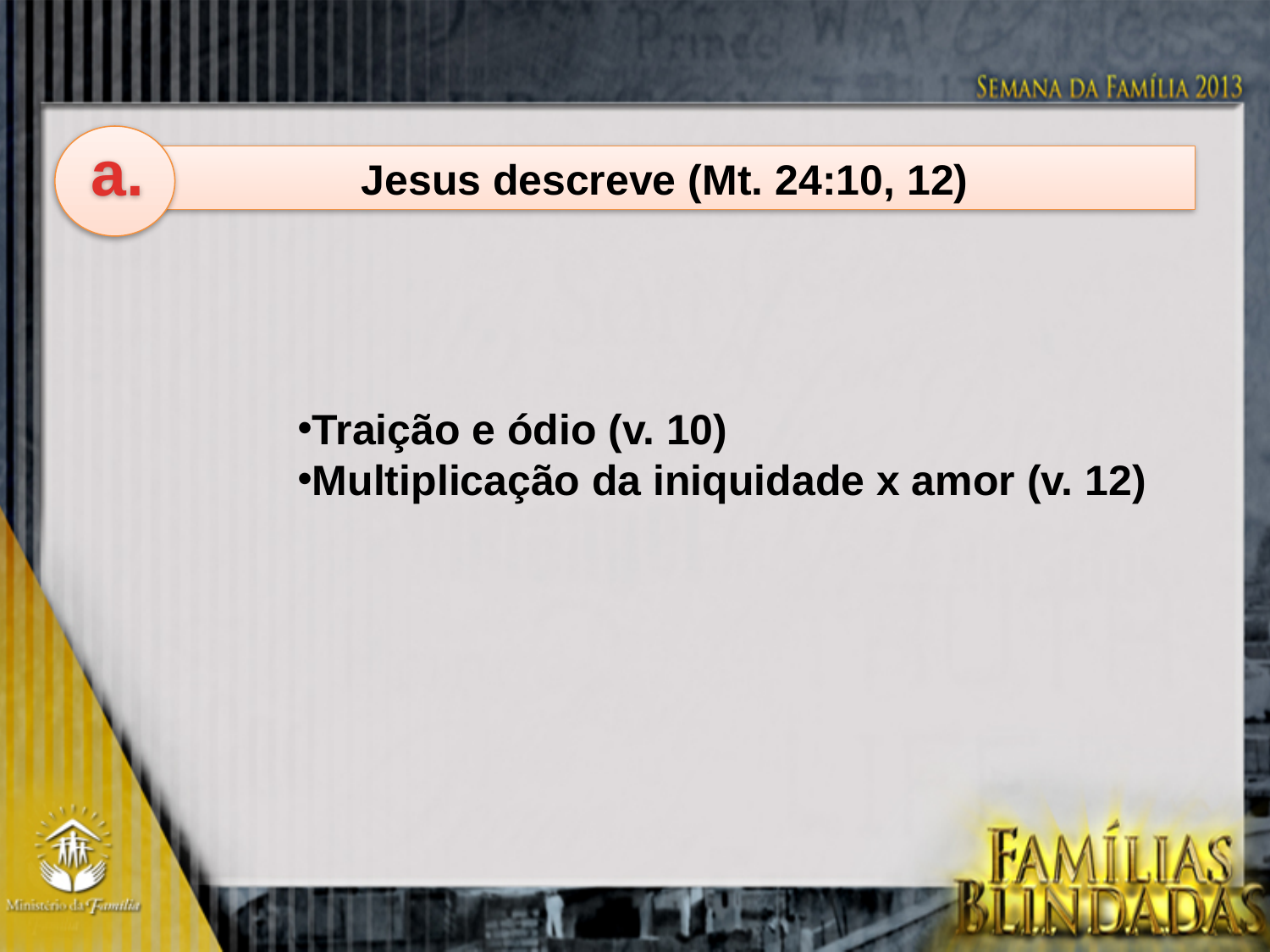

a.

Jesus descreve (Mt. 24:10, 12)
Traição e ódio (v. 10)
Multiplicação da iniquidade x amor (v. 12)